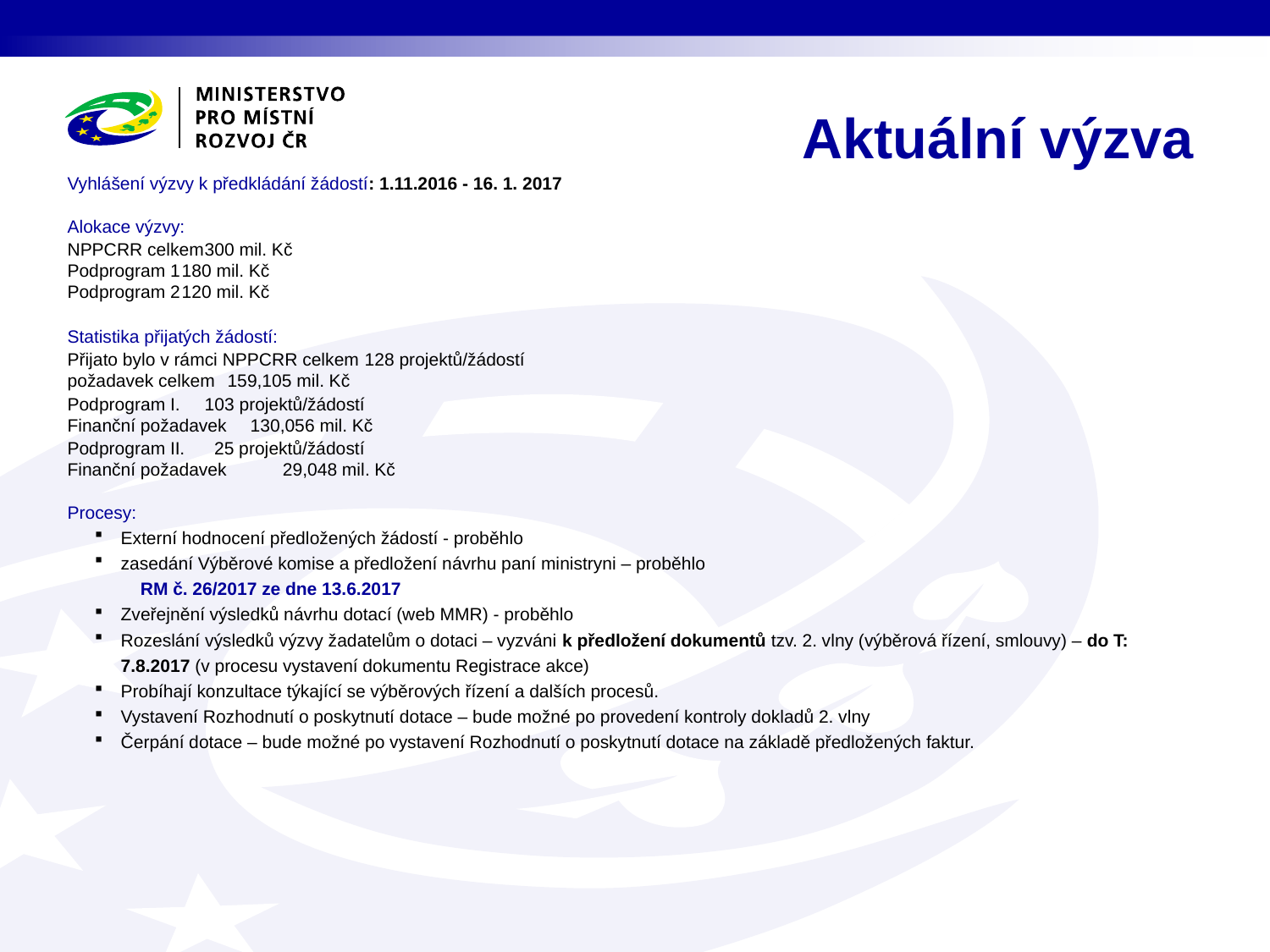

# Aktuální výzva
Vyhlášení výzvy k předkládání žádostí: 1.11.2016 - 16. 1. 2017

Alokace výzvy:
NPPCRR celkem	300 mil. Kč
Podprogram 1	180 mil. Kč
Podprogram 2	120 mil. Kč

Statistika přijatých žádostí:
Přijato bylo v rámci NPPCRR celkem	128 projektů/žádostí
požadavek celkem  			159,105 mil. Kč
Podprogram I.			103 projektů/žádostí
Finanční požadavek	    		130,056 mil. Kč
Podprogram II.			  25 projektů/žádostí
Finanční požadavek	        		  29,048 mil. Kč

Procesy:
Externí hodnocení předložených žádostí - proběhlo
zasedání Výběrové komise a předložení návrhu paní ministryni – proběhlo
     	RM č. 26/2017 ze dne 13.6.2017
Zveřejnění výsledků návrhu dotací (web MMR) - proběhlo
Rozeslání výsledků výzvy žadatelům o dotaci – vyzváni k předložení dokumentů tzv. 2. vlny (výběrová řízení, smlouvy) – do T: 7.8.2017 (v procesu vystavení dokumentu Registrace akce)
Probíhají konzultace týkající se výběrových řízení a dalších procesů.
Vystavení Rozhodnutí o poskytnutí dotace – bude možné po provedení kontroly dokladů 2. vlny
Čerpání dotace – bude možné po vystavení Rozhodnutí o poskytnutí dotace na základě předložených faktur.